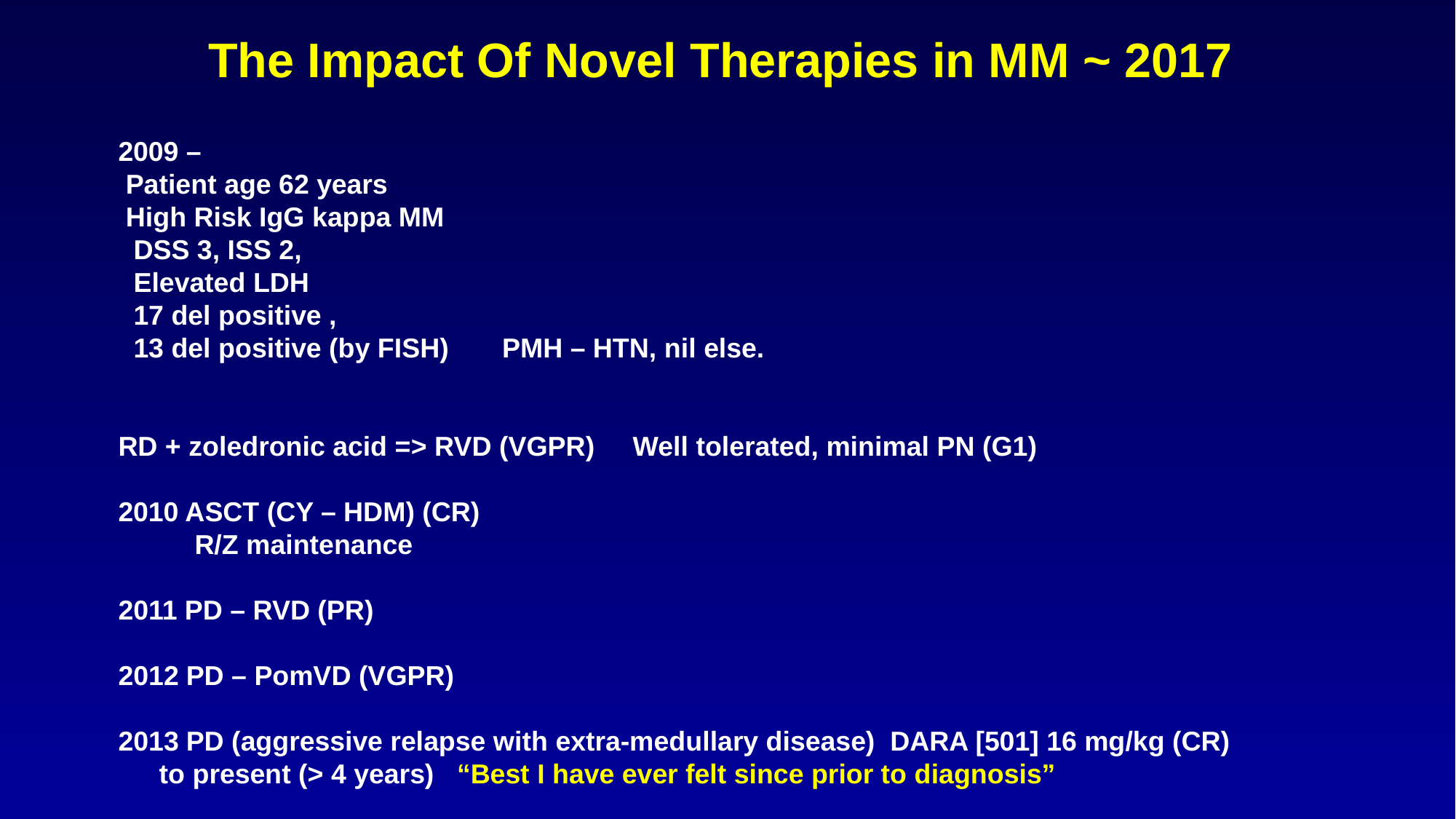

The Impact Of Novel Therapies in MM ~ 2017
2009 –
 Patient age 62 years
 High Risk IgG kappa MM
  DSS 3, ISS 2,
  Elevated LDH
  17 del positive ,
  13 del positive (by FISH)       PMH – HTN, nil else.

RD + zoledronic acid => RVD (VGPR)     Well tolerated, minimal PN (G1)

2010 ASCT (CY – HDM) (CR)
          R/Z maintenance

 PD – RVD (PR)

 PD – PomVD (VGPR)

 PD (aggressive relapse with extra-medullary disease)  DARA [501] 16 mg/kg (CR)  to present (> 4 years)   “Best I have ever felt since prior to diagnosis”